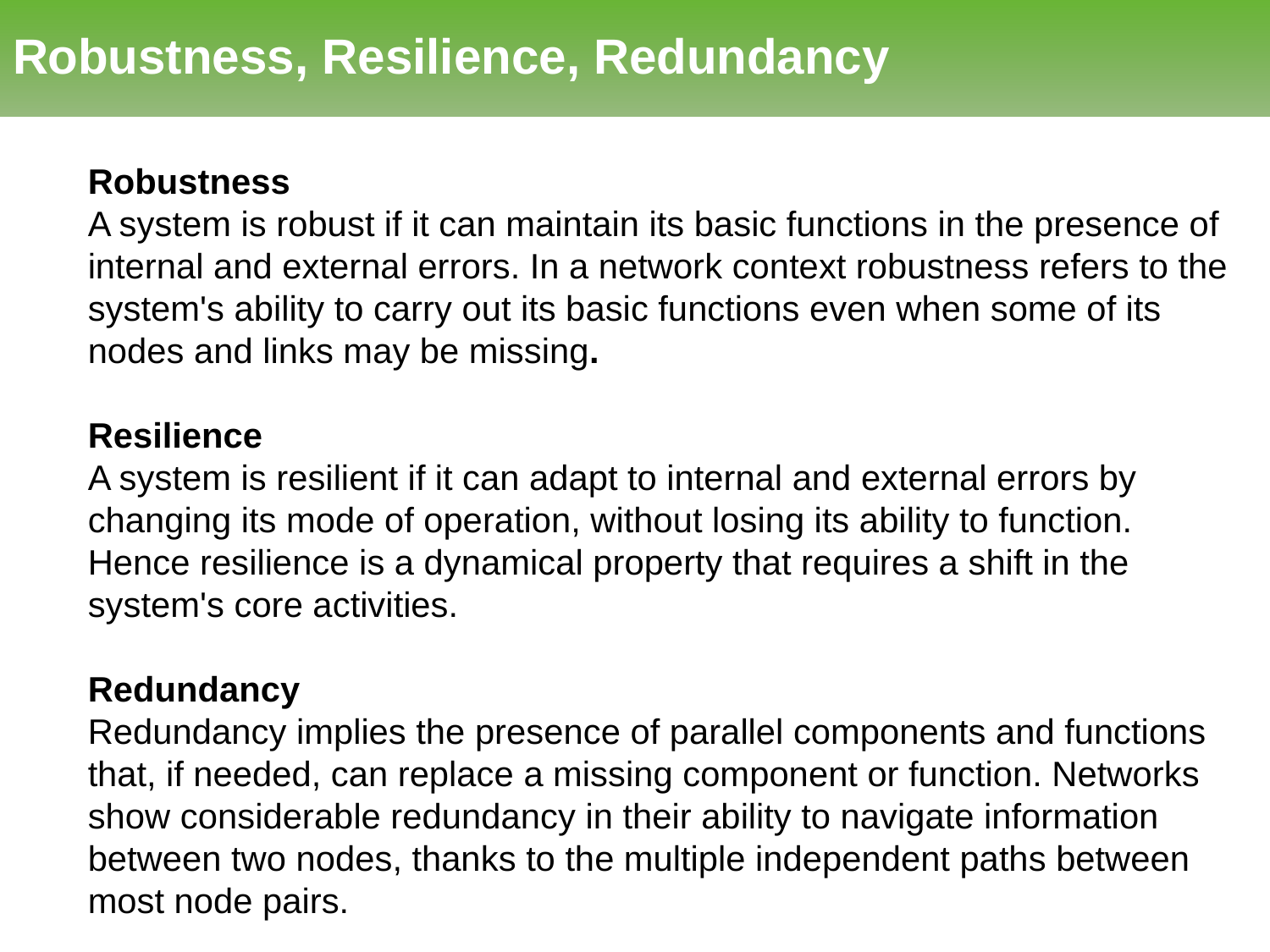

# Robustness, Resilience, Redundancy
Robustness
A system is robust if it can maintain its basic functions in the presence of internal and external errors. In a network context robustness refers to the system's ability to carry out its basic functions even when some of its nodes and links may be missing.

Resilience
A system is resilient if it can adapt to internal and external errors by changing its mode of operation, without losing its ability to function. Hence resilience is a dynamical property that requires a shift in the system's core activities.

Redundancy
Redundancy implies the presence of parallel components and functions that, if needed, can replace a missing component or function. Networks show considerable redundancy in their ability to navigate information between two nodes, thanks to the multiple independent paths between most node pairs.